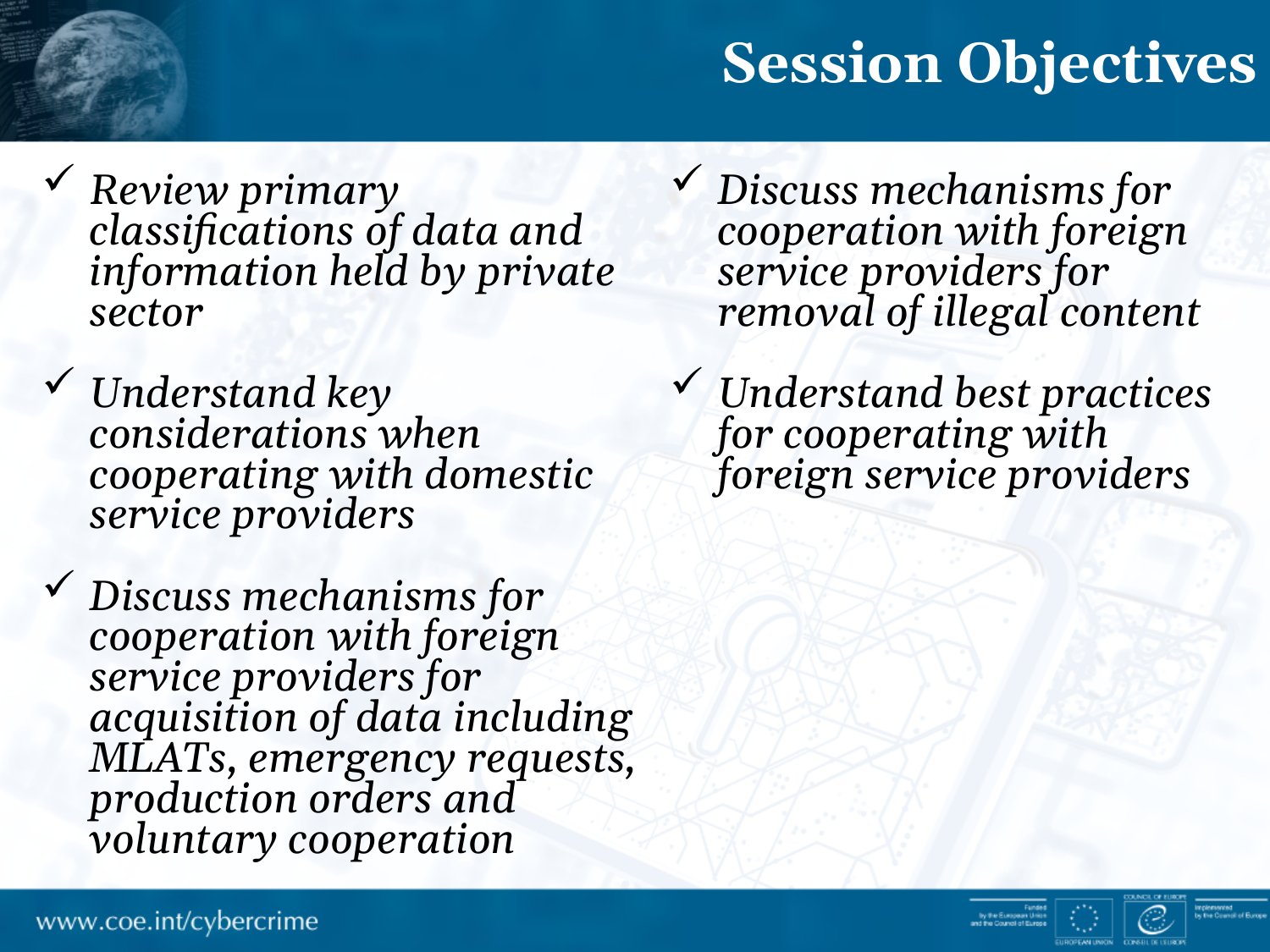

Session Objectives
Review primary classifications of data and information held by private sector

Understand key considerations when cooperating with domestic service providers

Discuss mechanisms for cooperation with foreign service providers for acquisition of data including MLATs, emergency requests, production orders and voluntary cooperation
Discuss mechanisms for cooperation with foreign service providers for removal of illegal content

Understand best practices for cooperating with foreign service providers